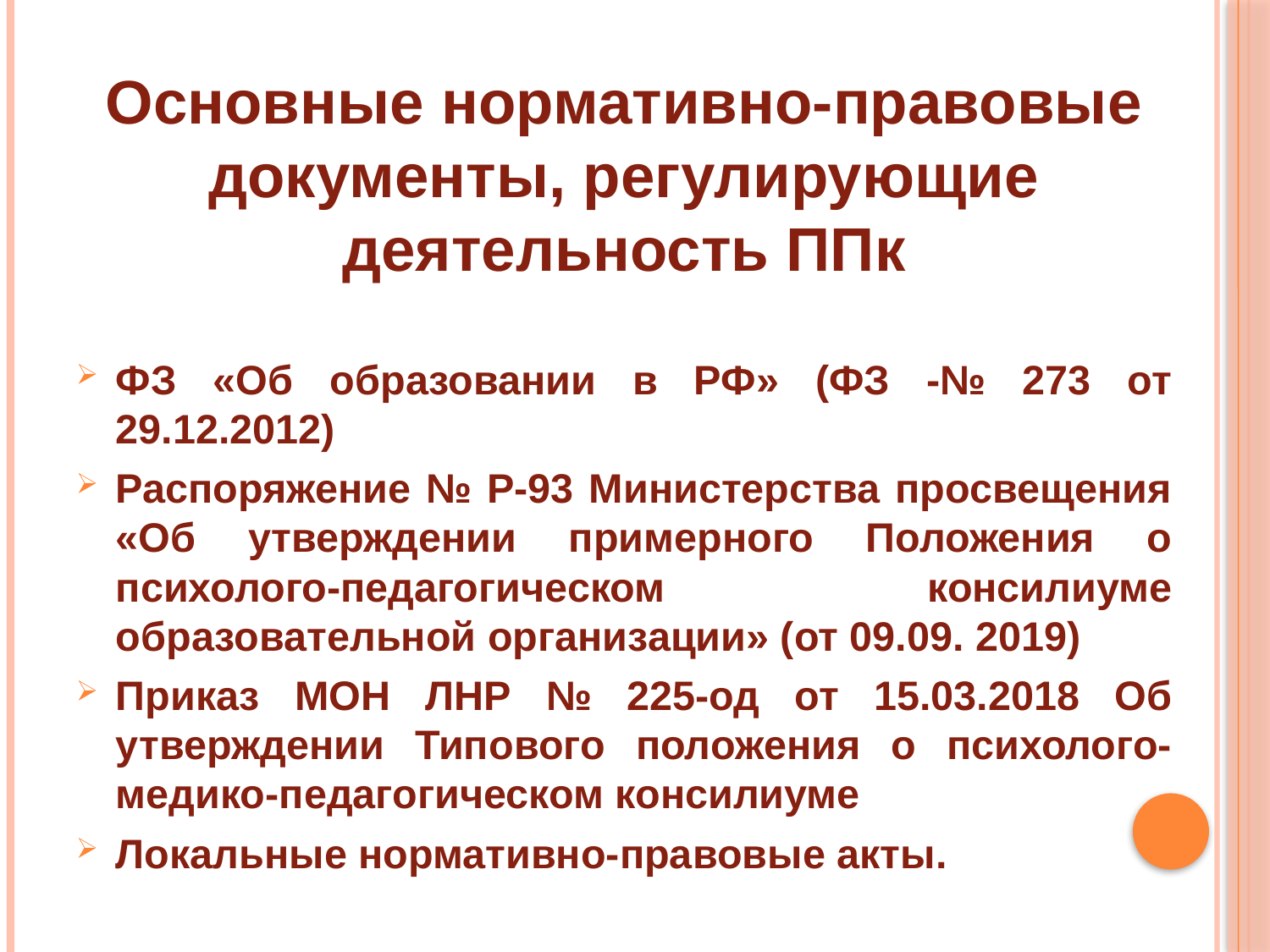

Основные нормативно-правовые документы, регулирующие деятельность ППк

ФЗ «Об образовании в РФ» (ФЗ -№ 273 от 29.12.2012)
Распоряжение № Р-93 Министерства просвещения «Об утверждении примерного Положения о психолого-педагогическом консилиуме образовательной организации» (от 09.09. 2019)
Приказ МОН ЛНР № 225-од от 15.03.2018 Об утверждении Типового положения о психолого-медико-педагогическом консилиуме
Локальные нормативно-правовые акты.